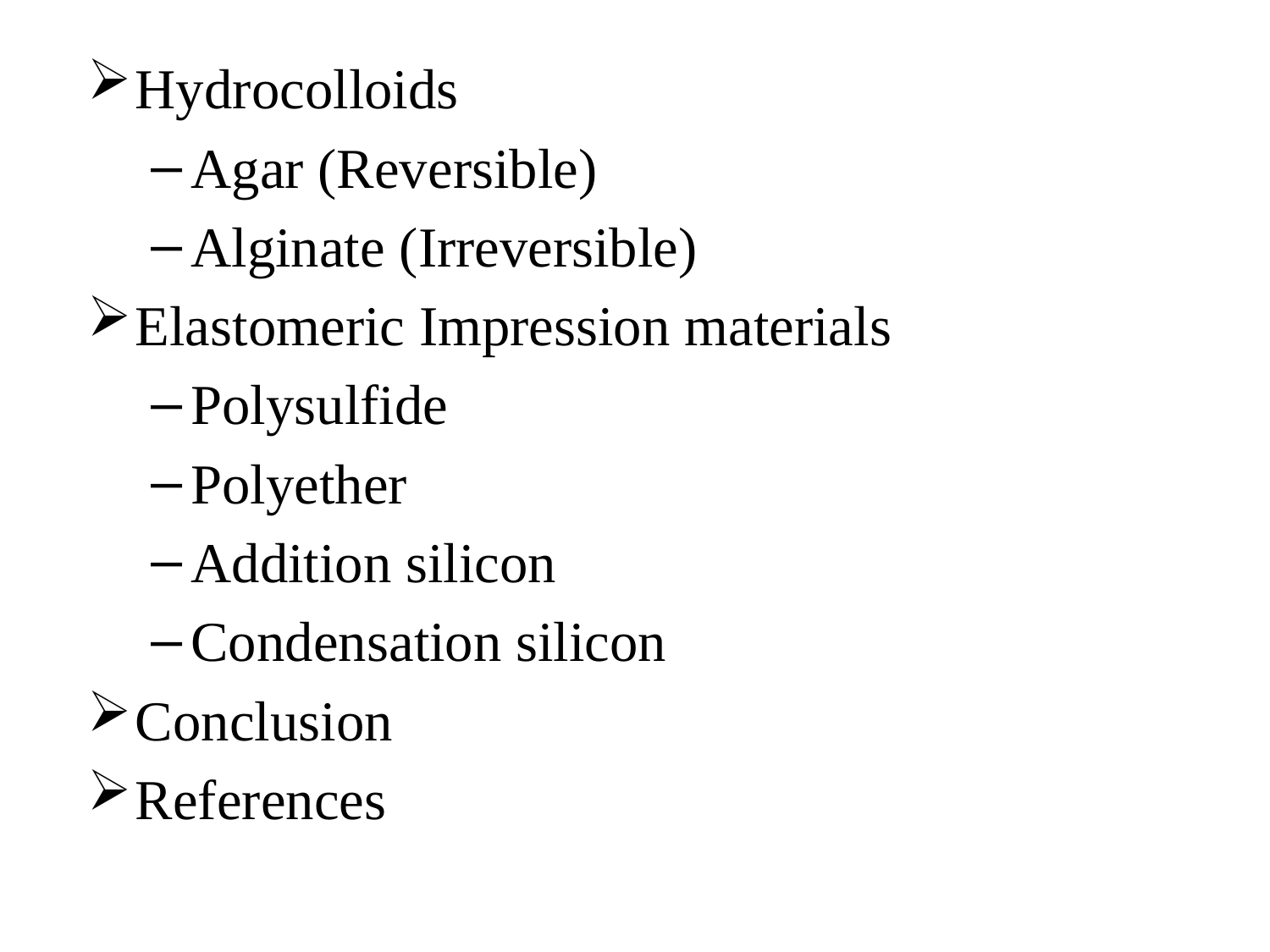

Hydrocolloids
Agar (Reversible)
Alginate (Irreversible)
Elastomeric Impression materials
Polysulfide
Polyether
Addition silicon
Condensation silicon
Conclusion
References